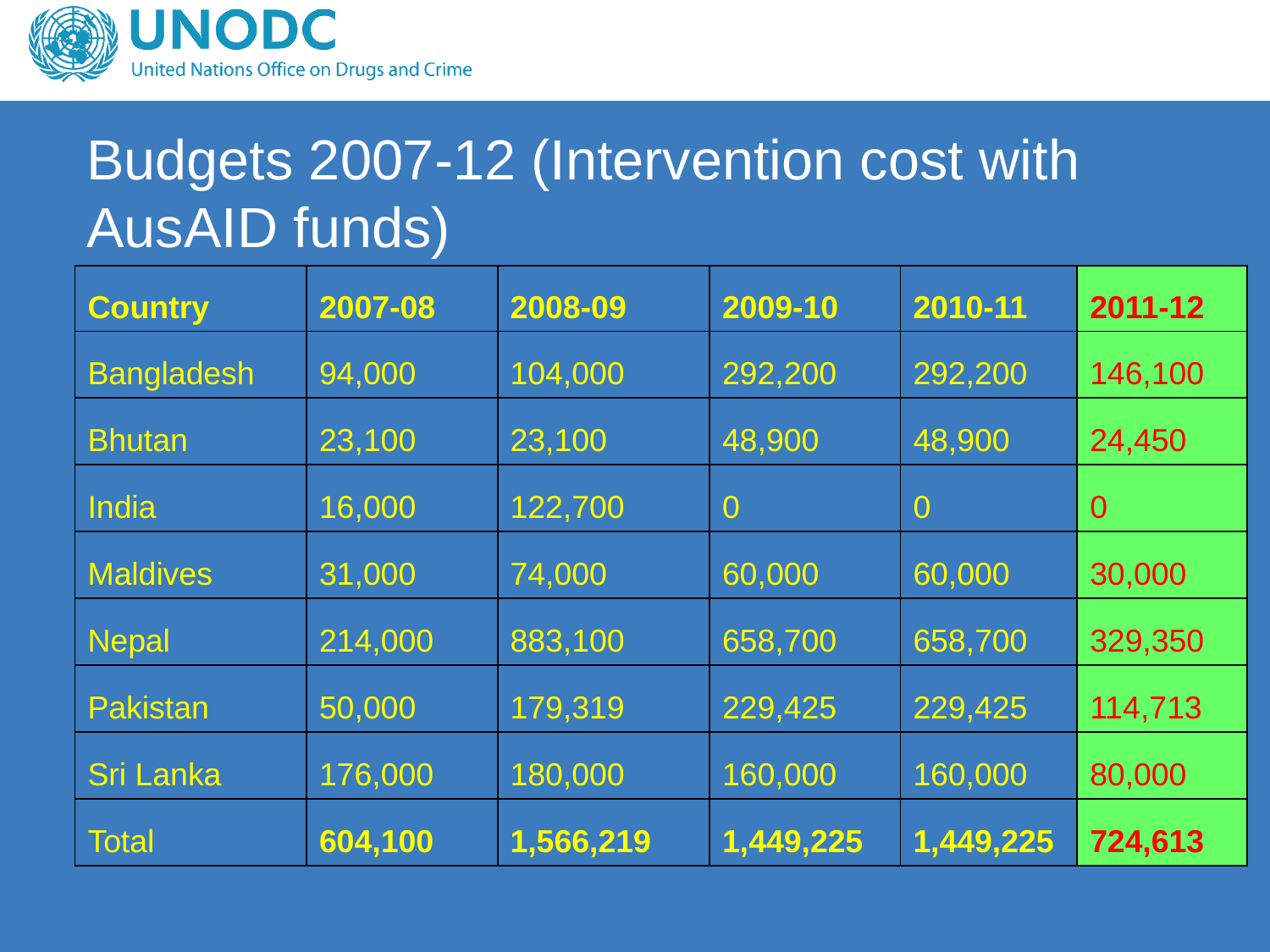

Budgets 2007-12 (Intervention cost with AusAID funds)
| Country | 2007-08 | 2008-09 | 2009-10 | 2010-11 | 2011-12 |
| --- | --- | --- | --- | --- | --- |
| Bangladesh | 94,000 | 104,000 | 292,200 | 292,200 | 146,100 |
| Bhutan | 23,100 | 23,100 | 48,900 | 48,900 | 24,450 |
| India | 16,000 | 122,700 | 0 | 0 | 0 |
| Maldives | 31,000 | 74,000 | 60,000 | 60,000 | 30,000 |
| Nepal | 214,000 | 883,100 | 658,700 | 658,700 | 329,350 |
| Pakistan | 50,000 | 179,319 | 229,425 | 229,425 | 114,713 |
| Sri Lanka | 176,000 | 180,000 | 160,000 | 160,000 | 80,000 |
| Total | 604,100 | 1,566,219 | 1,449,225 | 1,449,225 | 724,613 |